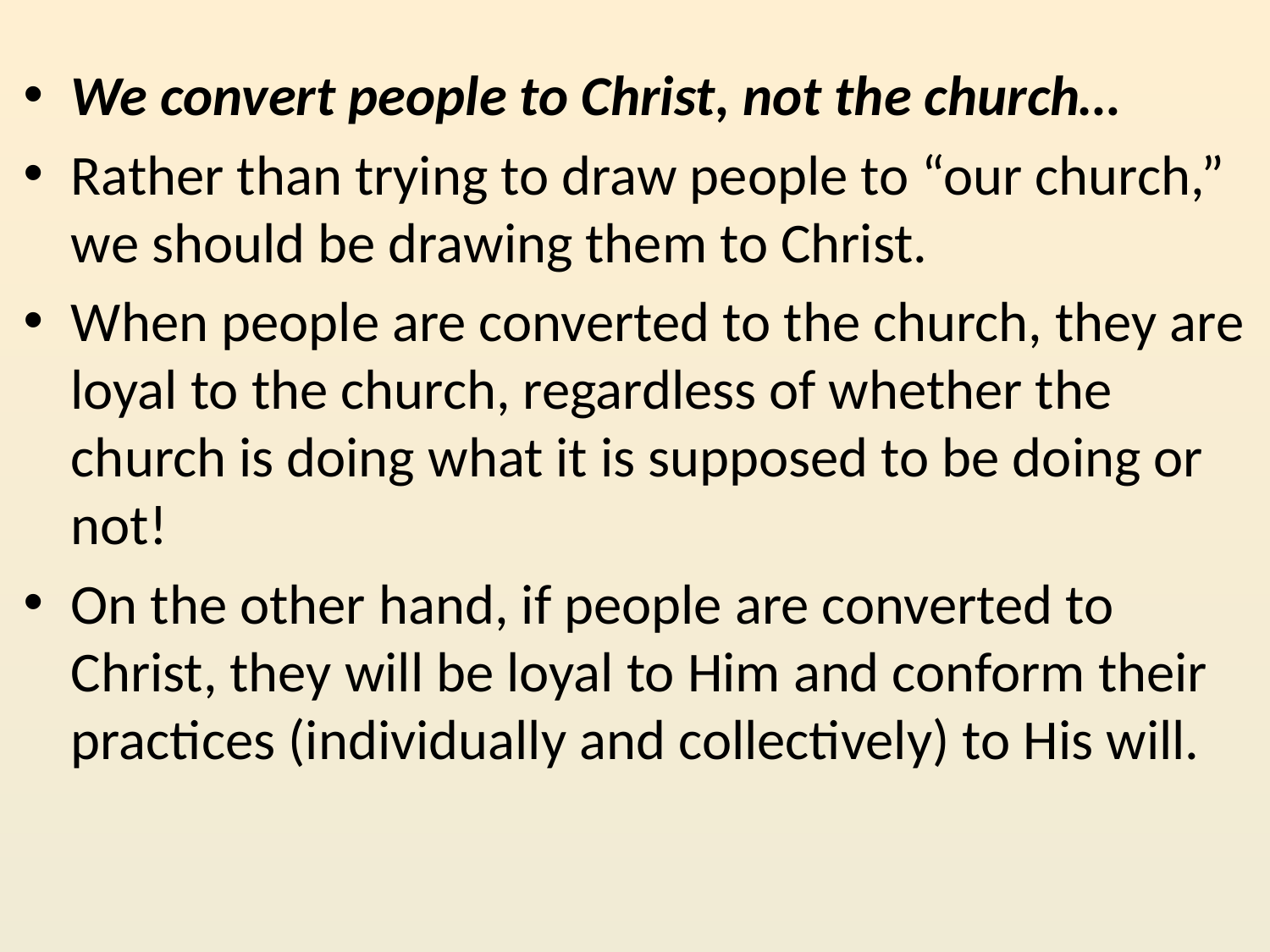

We convert people to Christ, not the church…
Rather than trying to draw people to “our church,” we should be drawing them to Christ.
When people are converted to the church, they are loyal to the church, regardless of whether the church is doing what it is supposed to be doing or not!
On the other hand, if people are converted to Christ, they will be loyal to Him and conform their practices (individually and collectively) to His will.